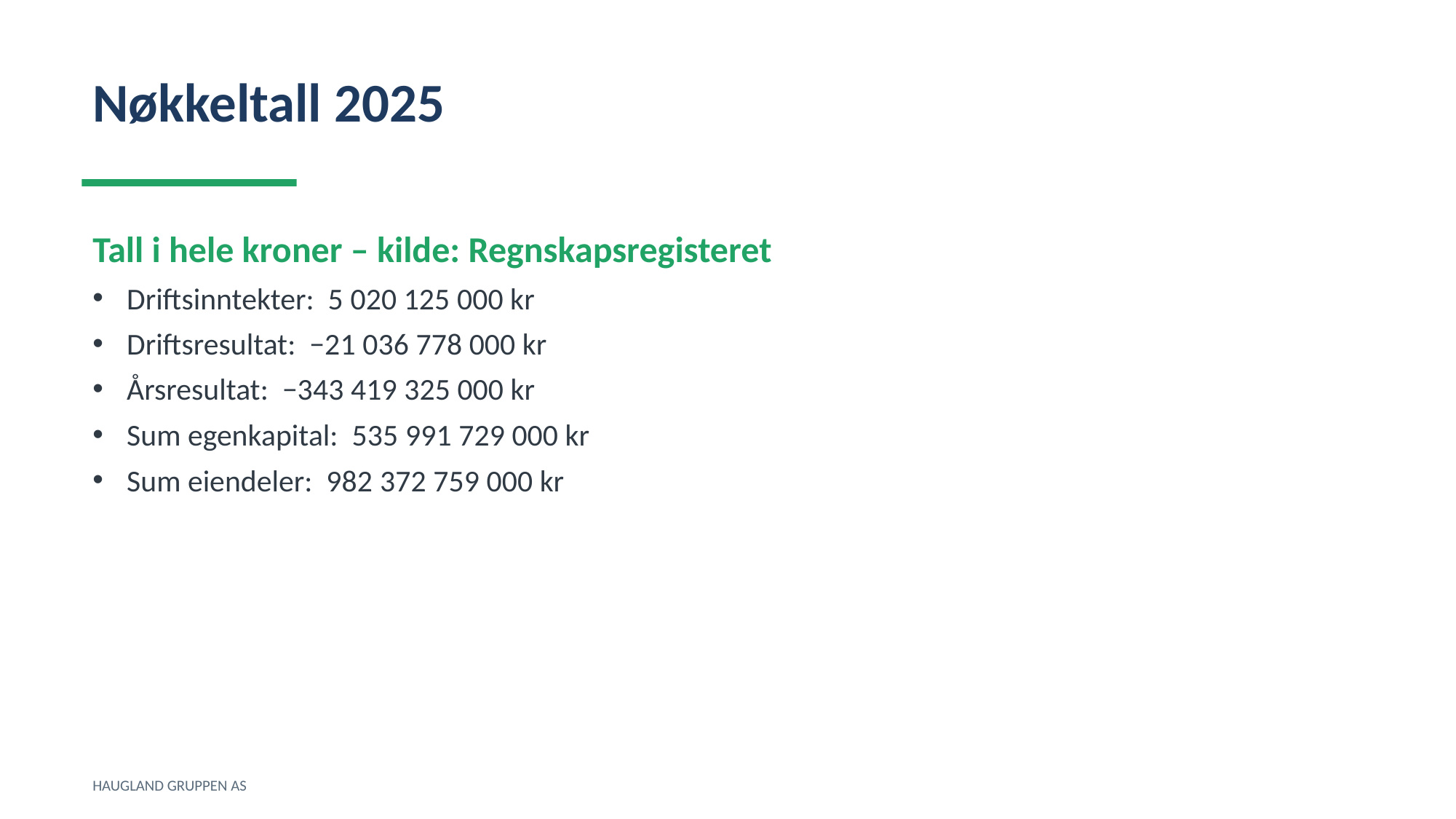

Nøkkeltall 2025

Tall i hele kroner – kilde: Regnskapsregisteret
Driftsinntekter:  5 020 125 000 kr
Driftsresultat:  −21 036 778 000 kr
Årsresultat:  −343 419 325 000 kr
Sum egenkapital:  535 991 729 000 kr
Sum eiendeler:  982 372 759 000 kr
HAUGLAND GRUPPEN AS